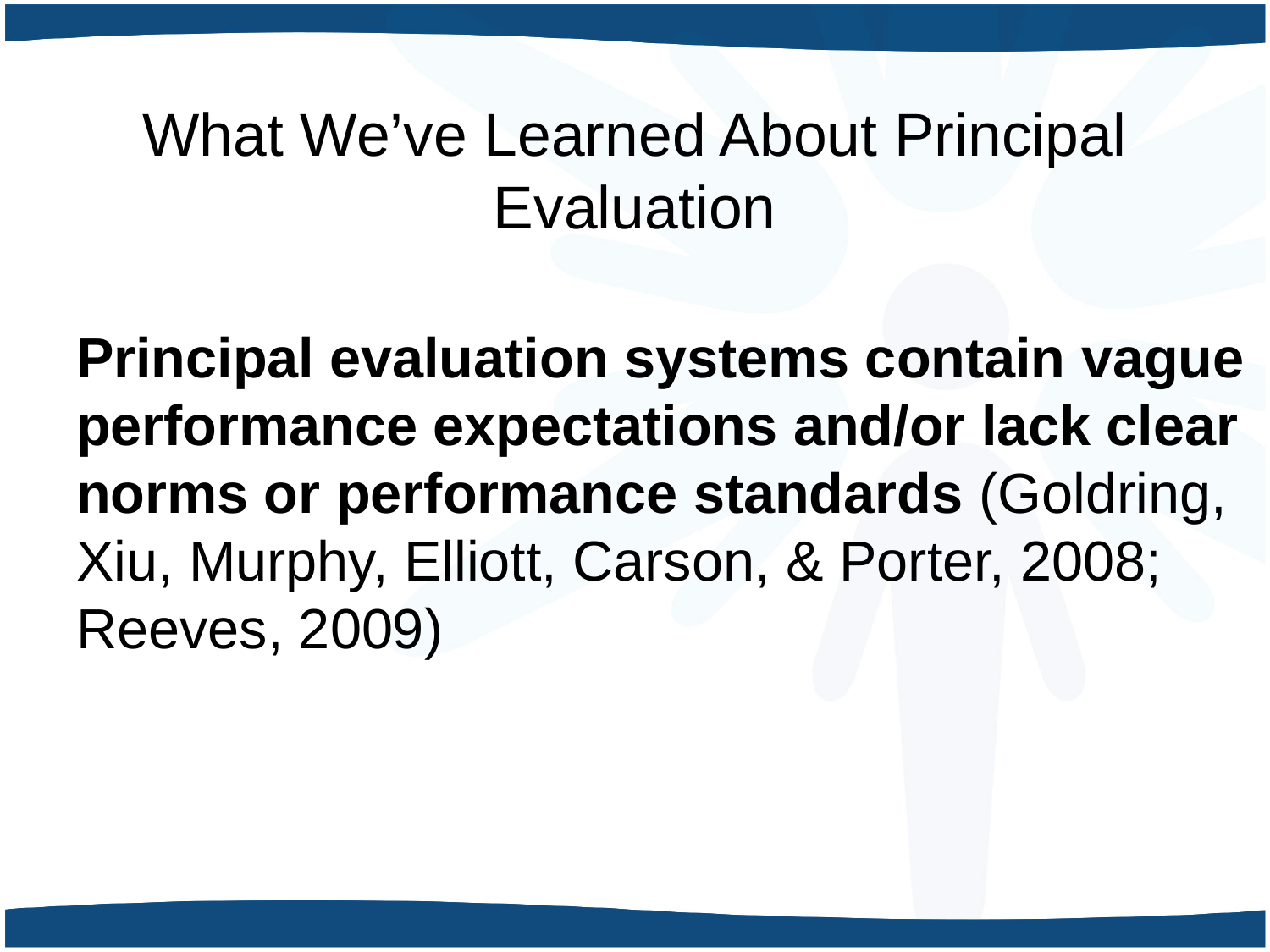

# What We’ve Learned About Principal Evaluation
Principal evaluation systems contain vague performance expectations and/or lack clear norms or performance standards (Goldring, Xiu, Murphy, Elliott, Carson, & Porter, 2008; Reeves, 2009)